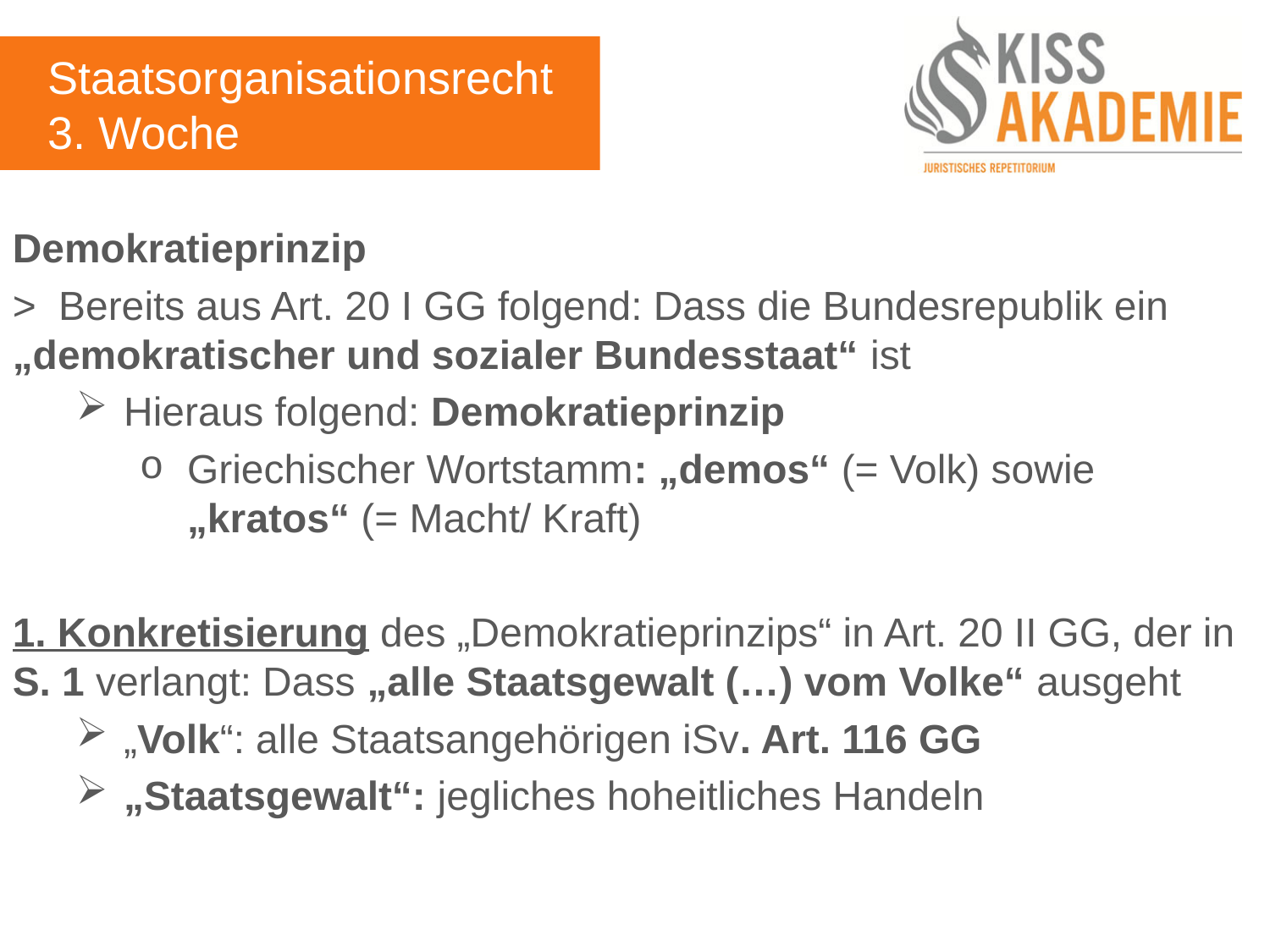

Staatsorganisationsrecht
3. Woche
Demokratieprinzip
>  Bereits aus Art. 20 I GG folgend: Dass die Bundesrepublik ein „demokratischer und sozialer Bundesstaat“ ist
Hieraus folgend: Demokratieprinzip
Griechischer Wortstamm: „demos“ (= Volk) sowie „kratos“ (= Macht/ Kraft)

1. Konkretisierung des „Demokratieprinzips“ in Art. 20 II GG, der in S. 1 verlangt: Dass „alle Staatsgewalt (…) vom Volke“ ausgeht
„Volk“: alle Staatsangehörigen iSv. Art. 116 GG
„Staatsgewalt“: jegliches hoheitliches Handeln